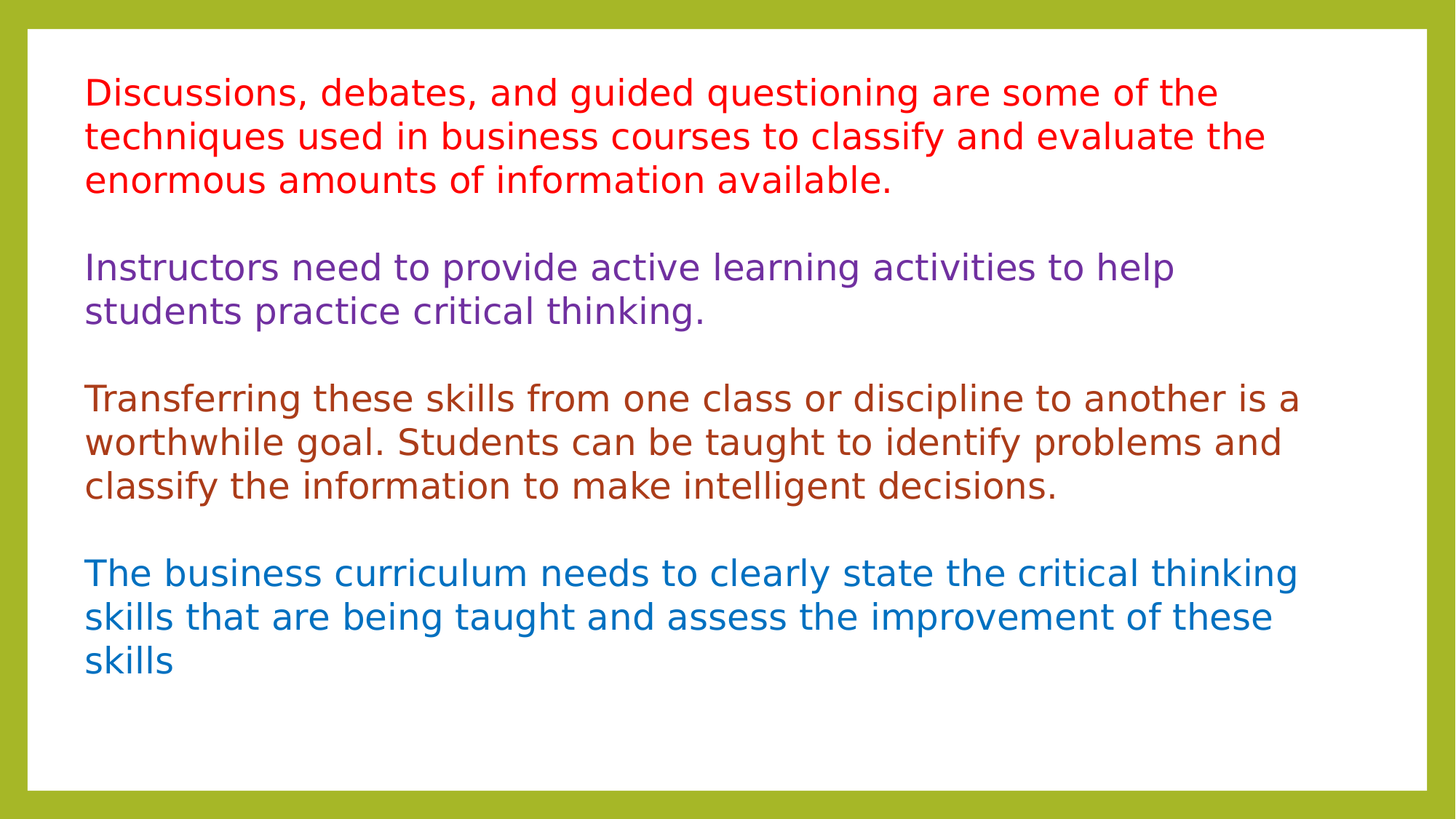

Discussions, debates, and guided questioning are some of the techniques used in business courses to classify and evaluate the enormous amounts of information available.

Instructors need to provide active learning activities to help
students practice critical thinking.

Transferring these skills from one class or discipline to another is a worthwhile goal. Students can be taught to identify problems and classify the information to make intelligent decisions.

The business curriculum needs to clearly state the critical thinking skills that are being taught and assess the improvement of these skills